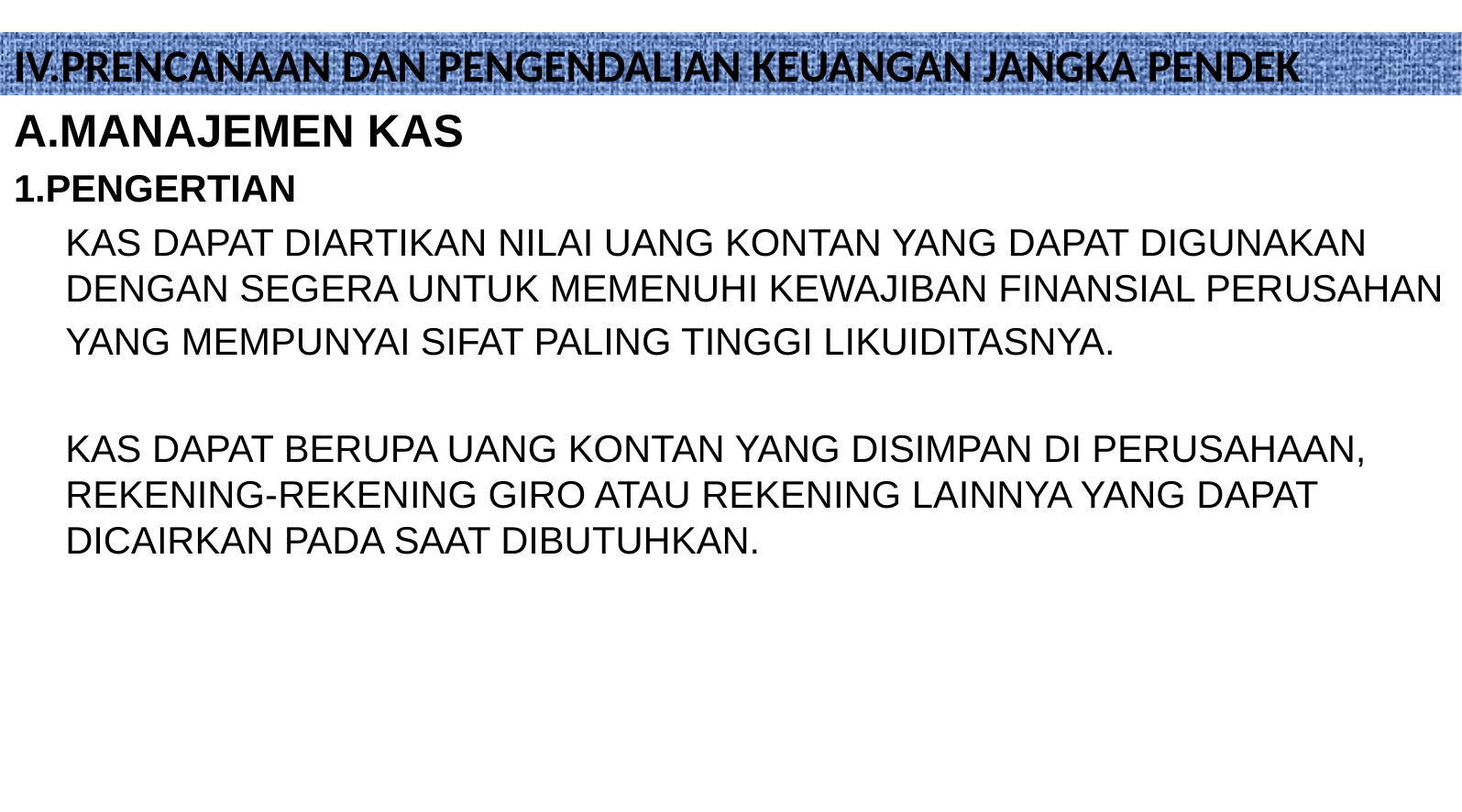

# IV.PRENCANAAN DAN PENGENDALIAN KEUANGAN JANGKA PENDEK
A.MANAJEMEN KAS
1.PENGERTIAN
	KAS DAPAT DIARTIKAN NILAI UANG KONTAN YANG DAPAT DIGUNAKAN DENGAN SEGERA UNTUK MEMENUHI KEWAJIBAN FINANSIAL PERUSAHAN
	YANG MEMPUNYAI SIFAT PALING TINGGI LIKUIDITASNYA.

	KAS DAPAT BERUPA UANG KONTAN YANG DISIMPAN DI PERUSAHAAN, REKENING-REKENING GIRO ATAU REKENING LAINNYA YANG DAPAT DICAIRKAN PADA SAAT DIBUTUHKAN.